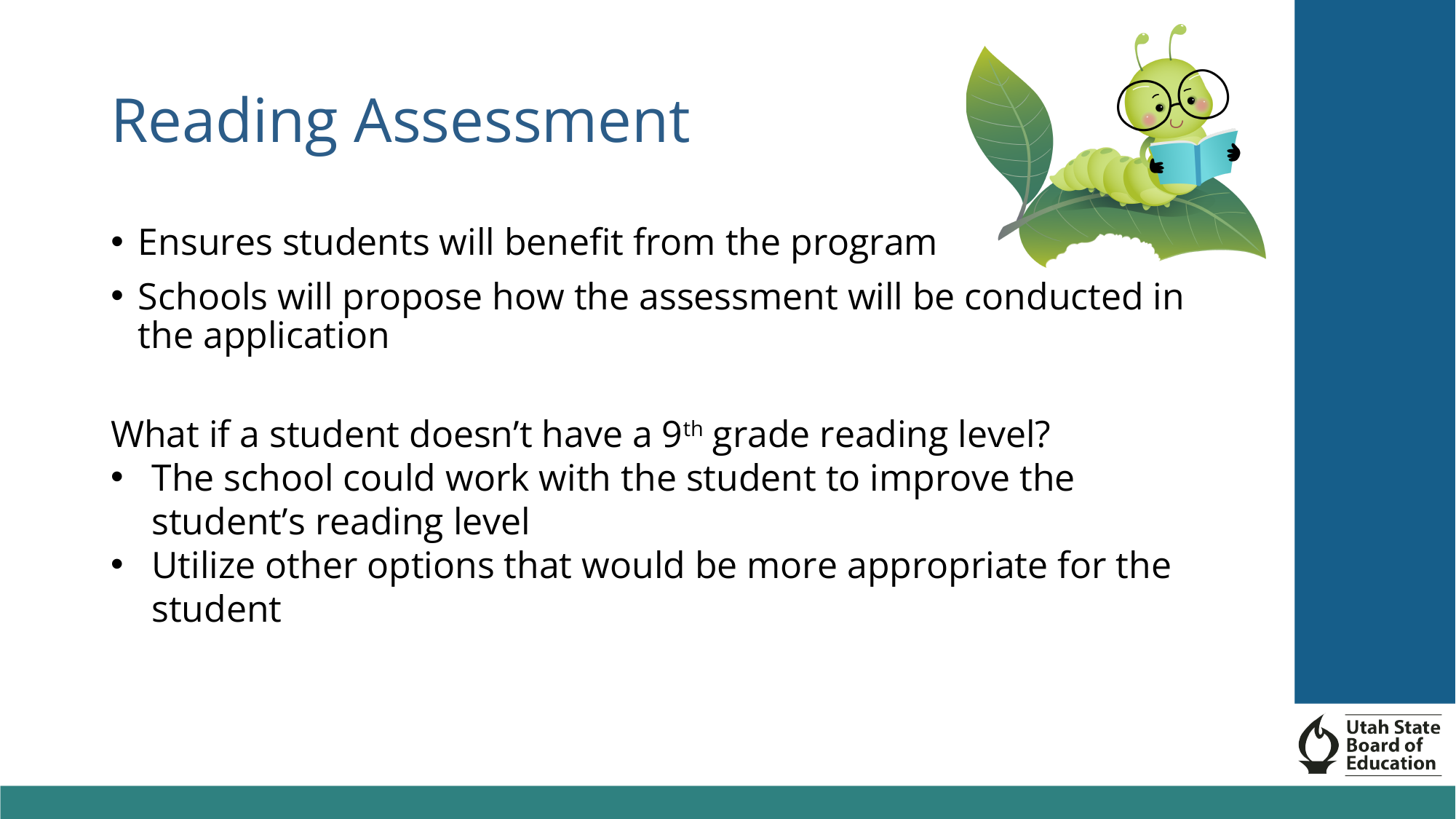

# Reading Assessment
Ensures students will benefit from the program
Schools will propose how the assessment will be conducted in the application

What if a student doesn’t have a 9th grade reading level?
The school could work with the student to improve the student’s reading level
Utilize other options that would be more appropriate for the student